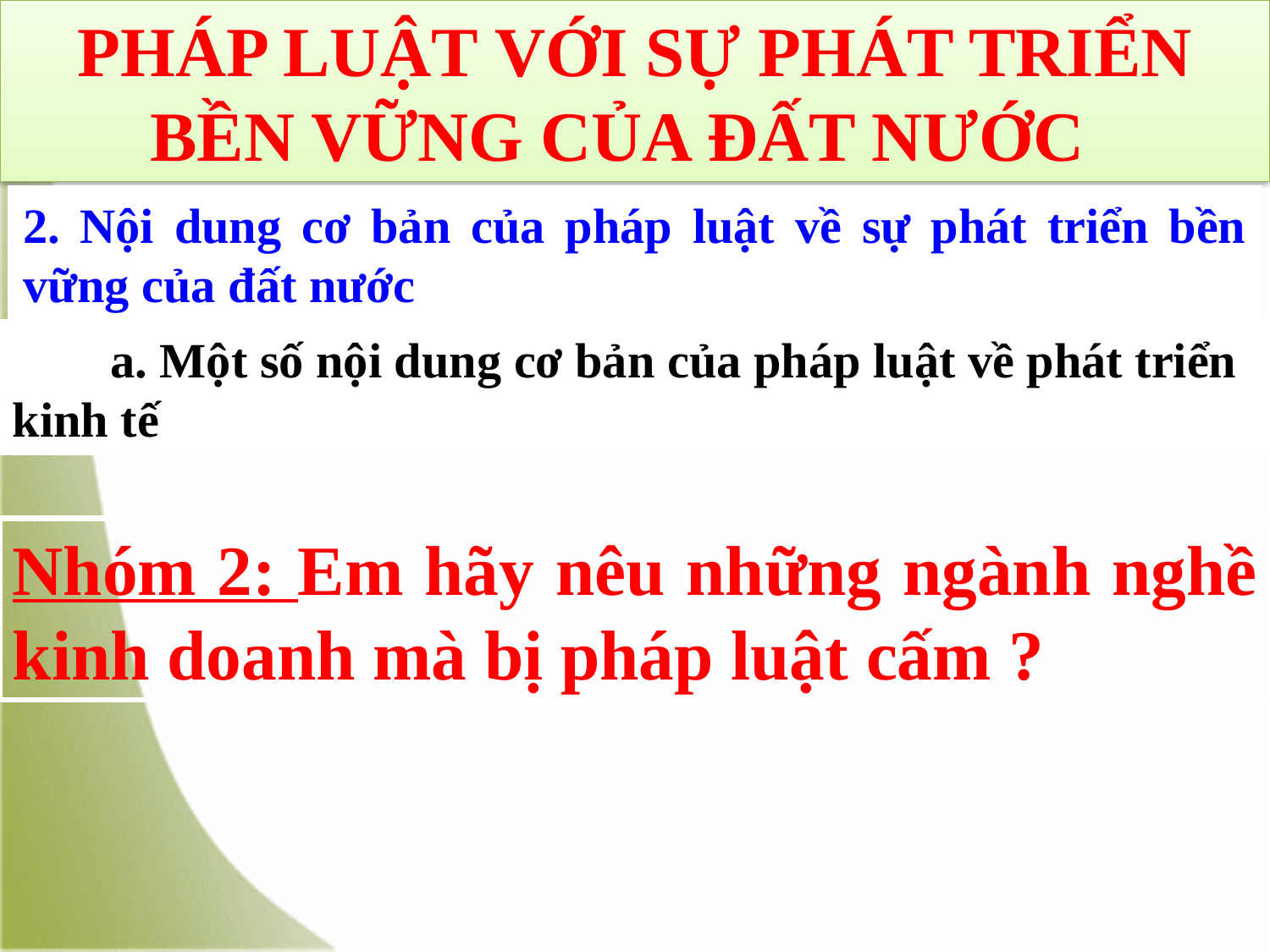

PHÁP LUẬT VỚI SỰ PHÁT TRIỂN BỀN VỮNG CỦA ĐẤT NƯỚC
2. Nội dung cơ bản của pháp luật về sự phát triển bền vững của đất nước
        a. Một số nội dung cơ bản của pháp luật về phát triển kinh tế
Nhóm 2: Em hãy nêu những ngành nghề kinh doanh mà bị pháp luật cấm ?